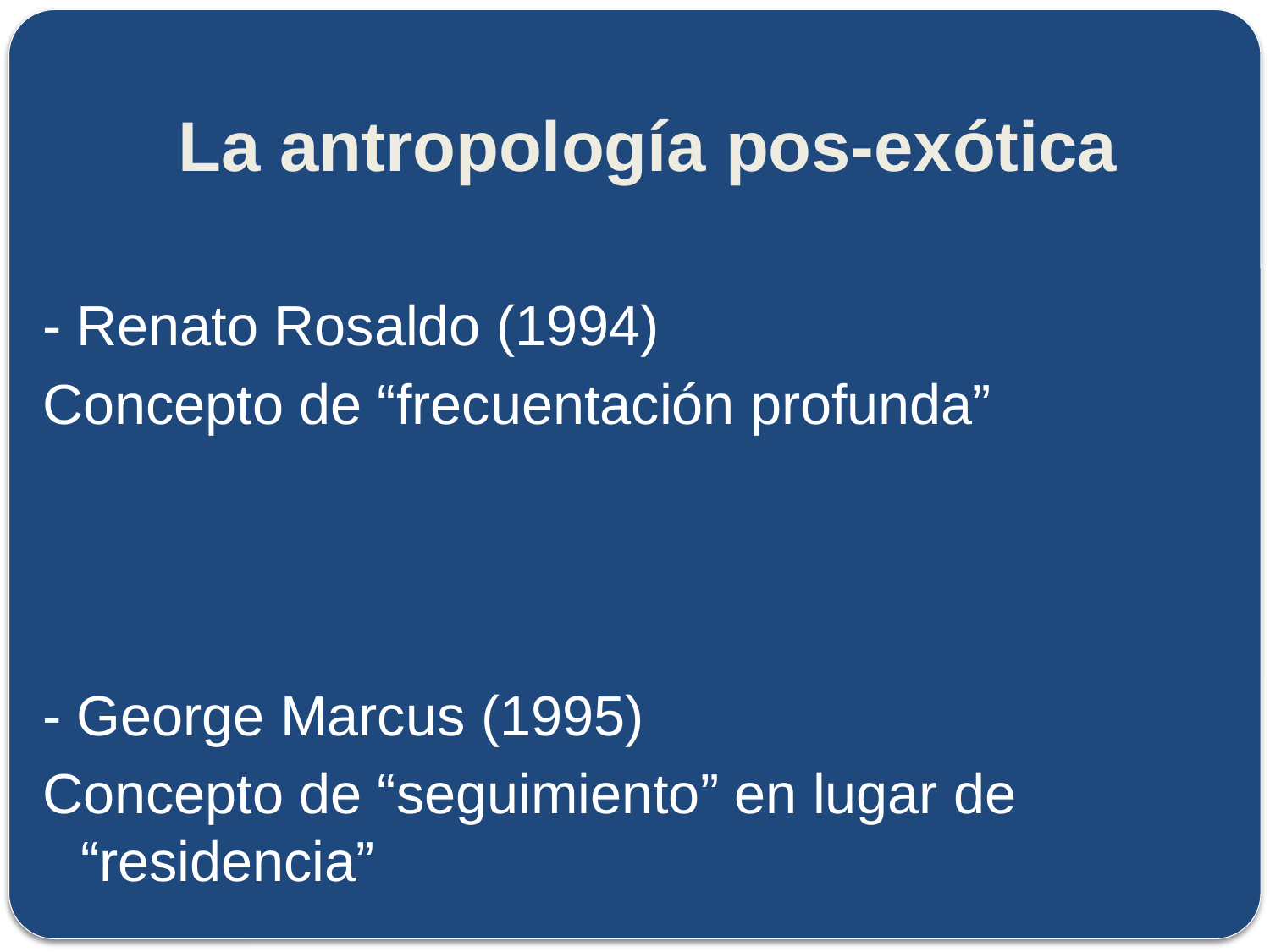

# La antropología pos-exótica

- Renato Rosaldo (1994)
Concepto de “frecuentación profunda”

- George Marcus (1995)
Concepto de “seguimiento” en lugar de “residencia”